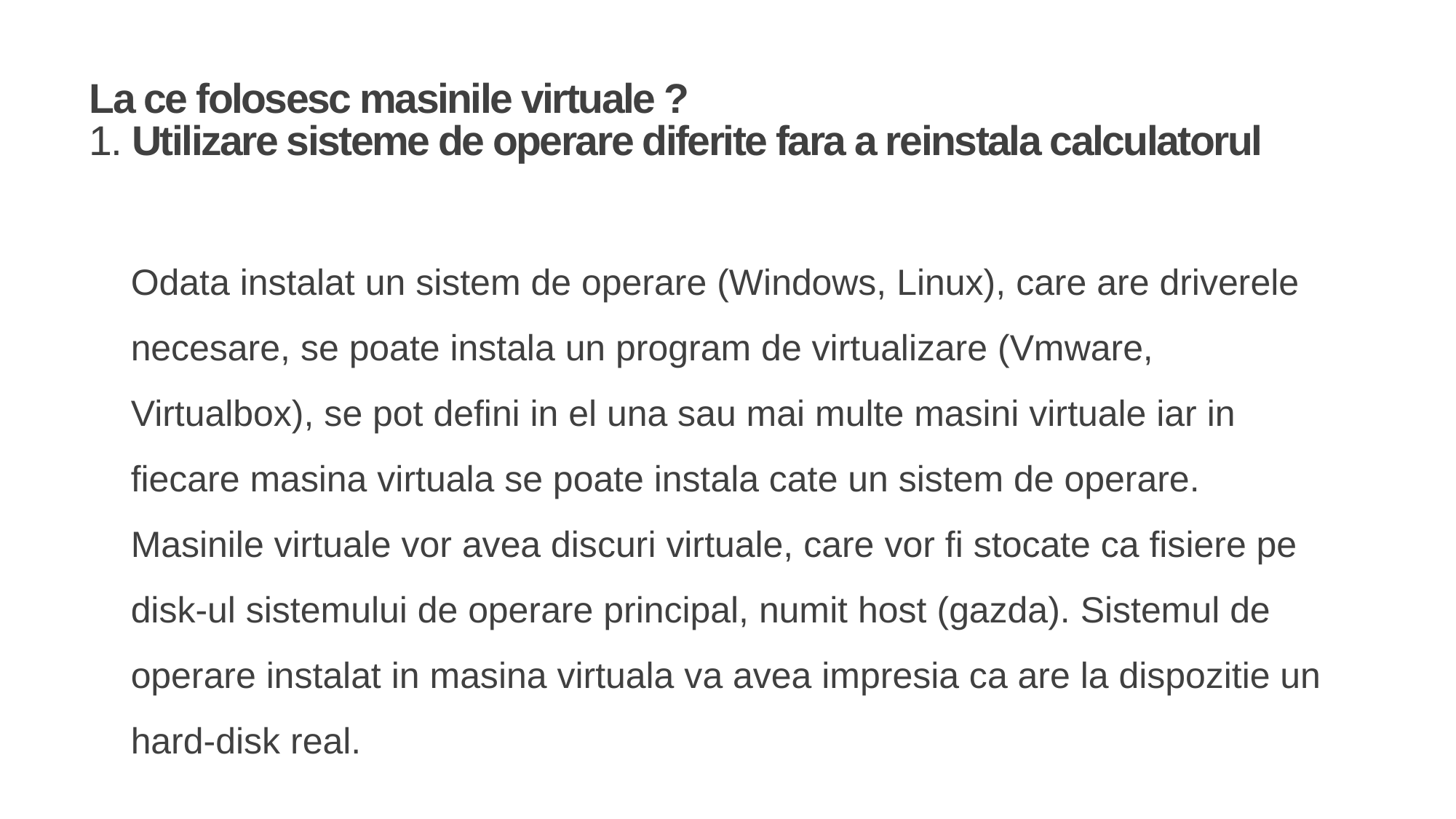

# La ce folosesc masinile virtuale ? 1. Utilizare sisteme de operare diferite fara a reinstala calculatorul
Odata instalat un sistem de operare (Windows, Linux), care are driverele necesare, se poate instala un program de virtualizare (Vmware, Virtualbox), se pot defini in el una sau mai multe masini virtuale iar in fiecare masina virtuala se poate instala cate un sistem de operare. Masinile virtuale vor avea discuri virtuale, care vor fi stocate ca fisiere pe disk-ul sistemului de operare principal, numit host (gazda). Sistemul de operare instalat in masina virtuala va avea impresia ca are la dispozitie un hard-disk real.